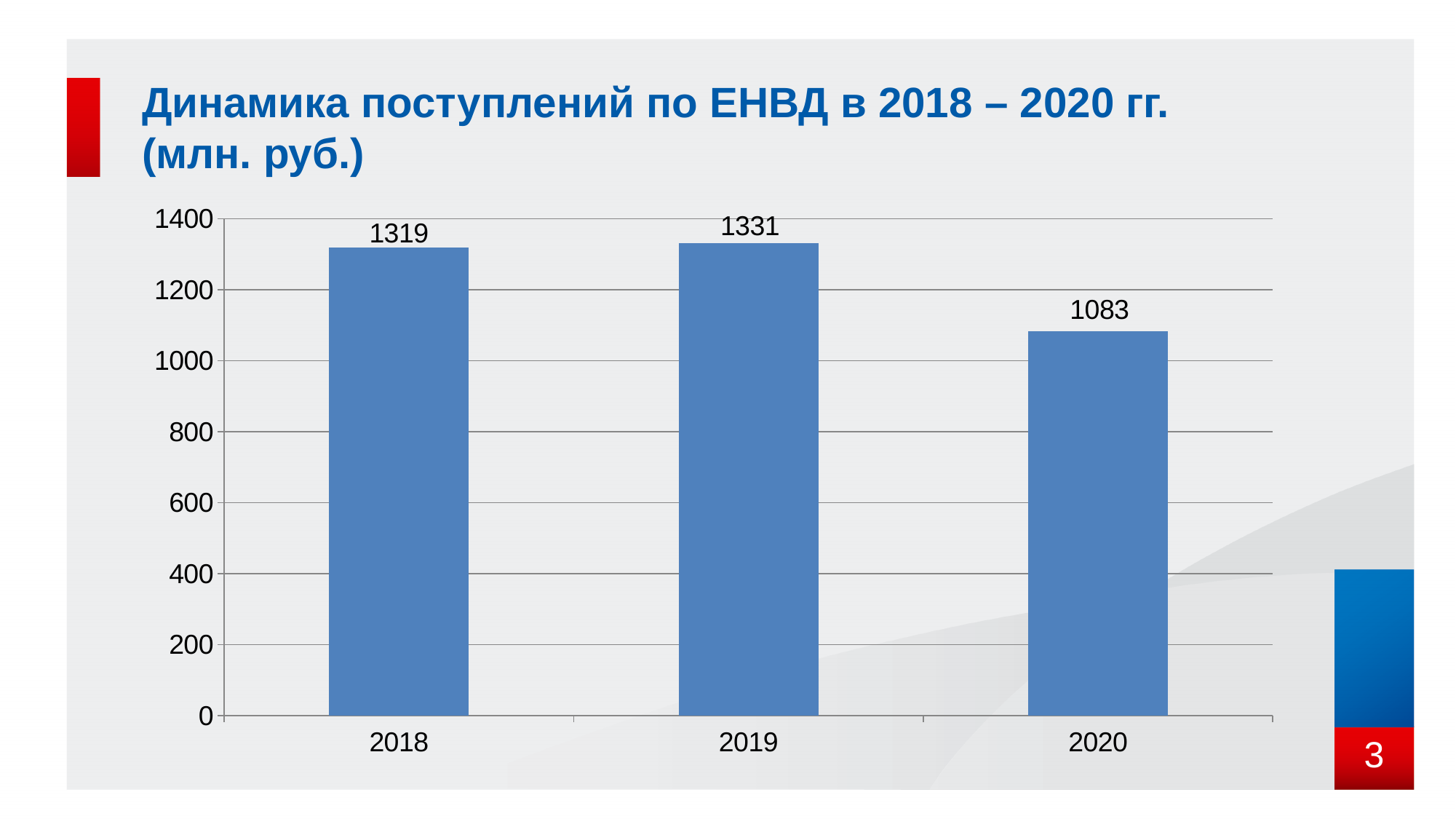

# Динамика поступлений по ЕНВД в 2018 – 2020 гг.  (млн. руб.)

### Chart

| Category | Ряд 1 |
|---|---|
| 2018 | 1319.0 |
| 2019 | 1331.0 |
| 2020 | 1083.0 |
3